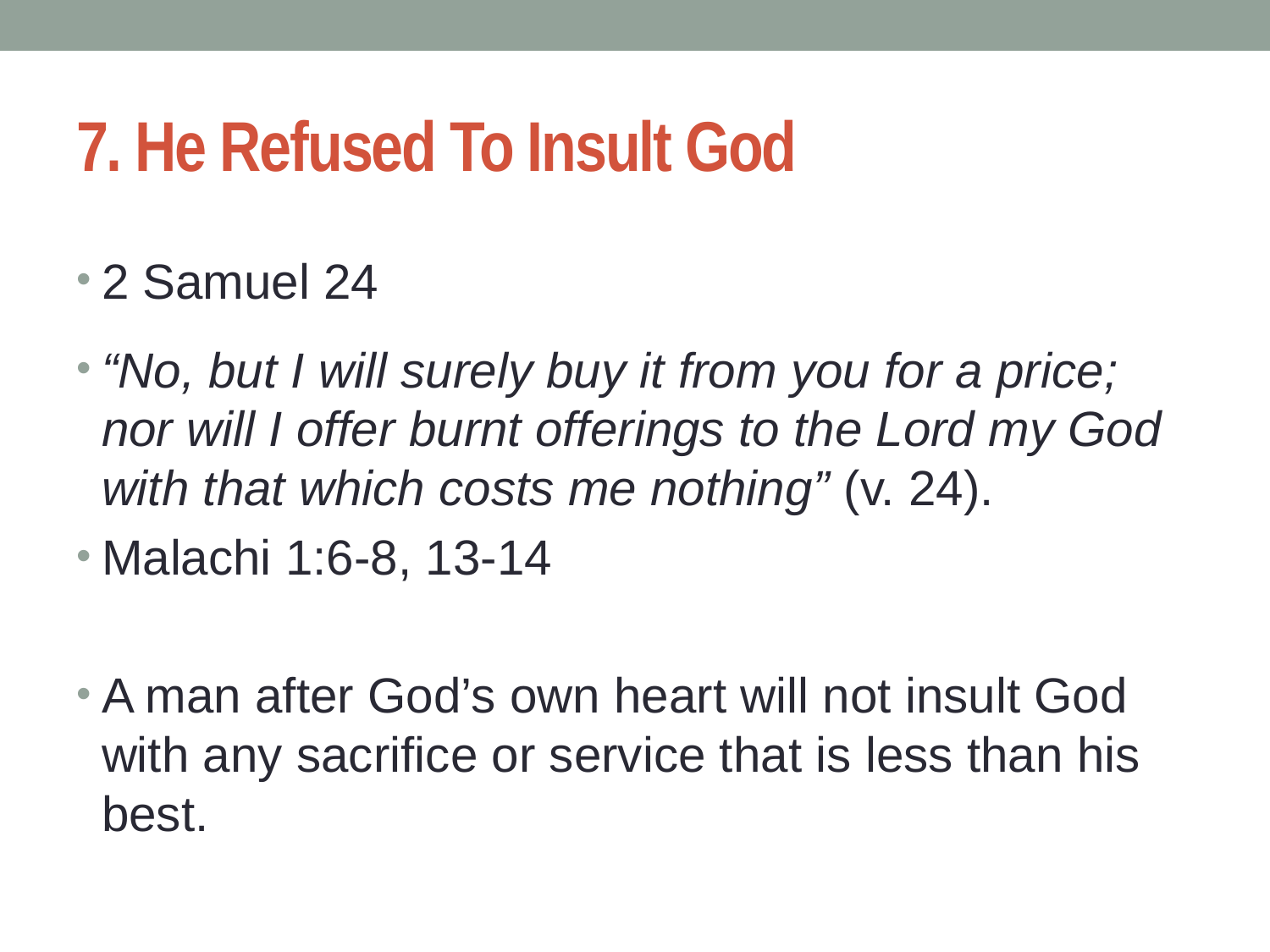

# 7. He Refused To Insult God
2 Samuel 24

“No, but I will surely buy it from you for a price; nor will I offer burnt offerings to the Lord my God with that which costs me nothing” (v. 24).
Malachi 1:6-8, 13-14

A man after God’s own heart will not insult God with any sacrifice or service that is less than his best.